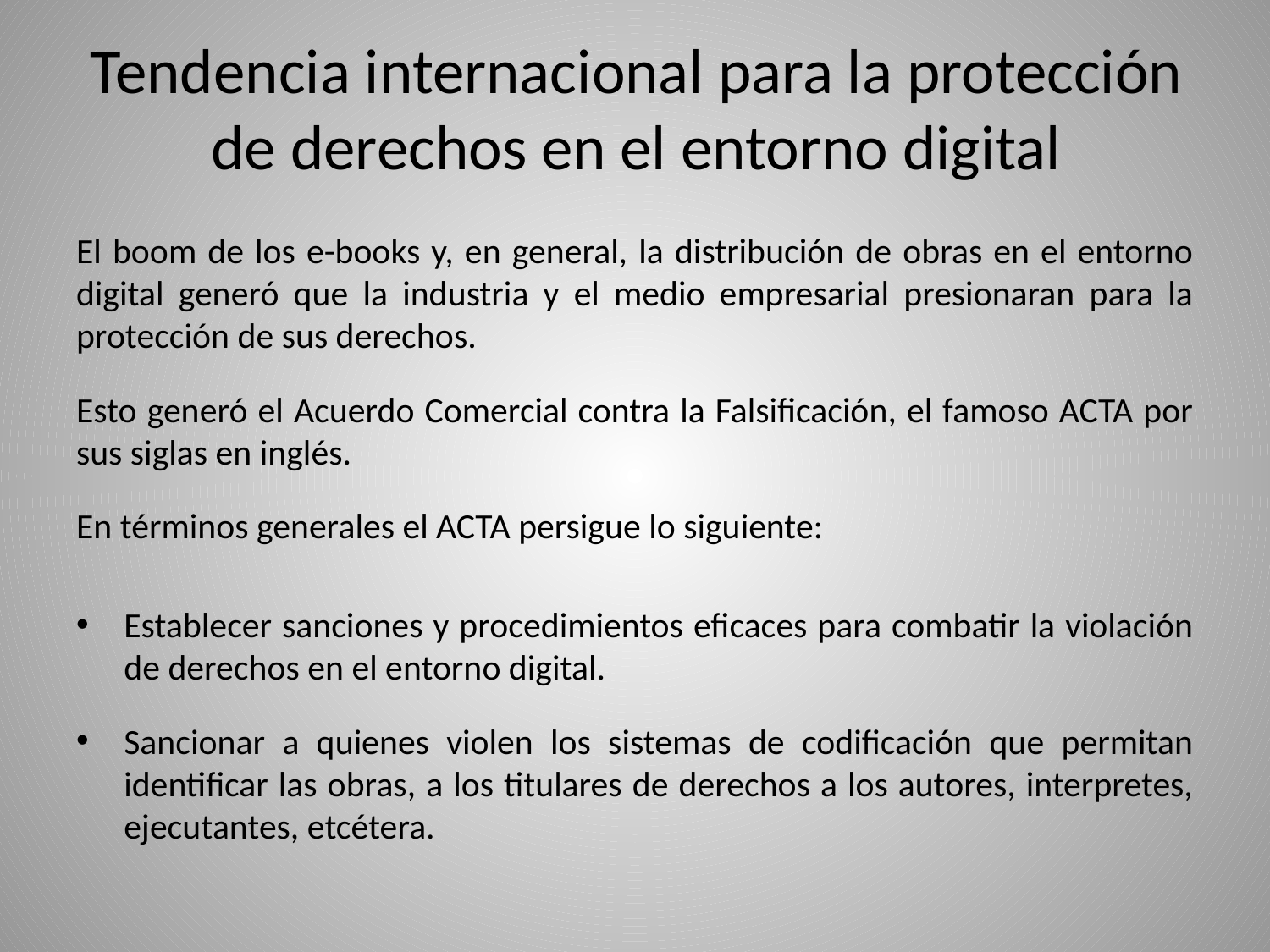

# Tendencia internacional para la protección de derechos en el entorno digital
El boom de los e-books y, en general, la distribución de obras en el entorno digital generó que la industria y el medio empresarial presionaran para la protección de sus derechos.

Esto generó el Acuerdo Comercial contra la Falsificación, el famoso ACTA por sus siglas en inglés.

En términos generales el ACTA persigue lo siguiente:

Establecer sanciones y procedimientos eficaces para combatir la violación de derechos en el entorno digital.

Sancionar a quienes violen los sistemas de codificación que permitan identificar las obras, a los titulares de derechos a los autores, interpretes, ejecutantes, etcétera.